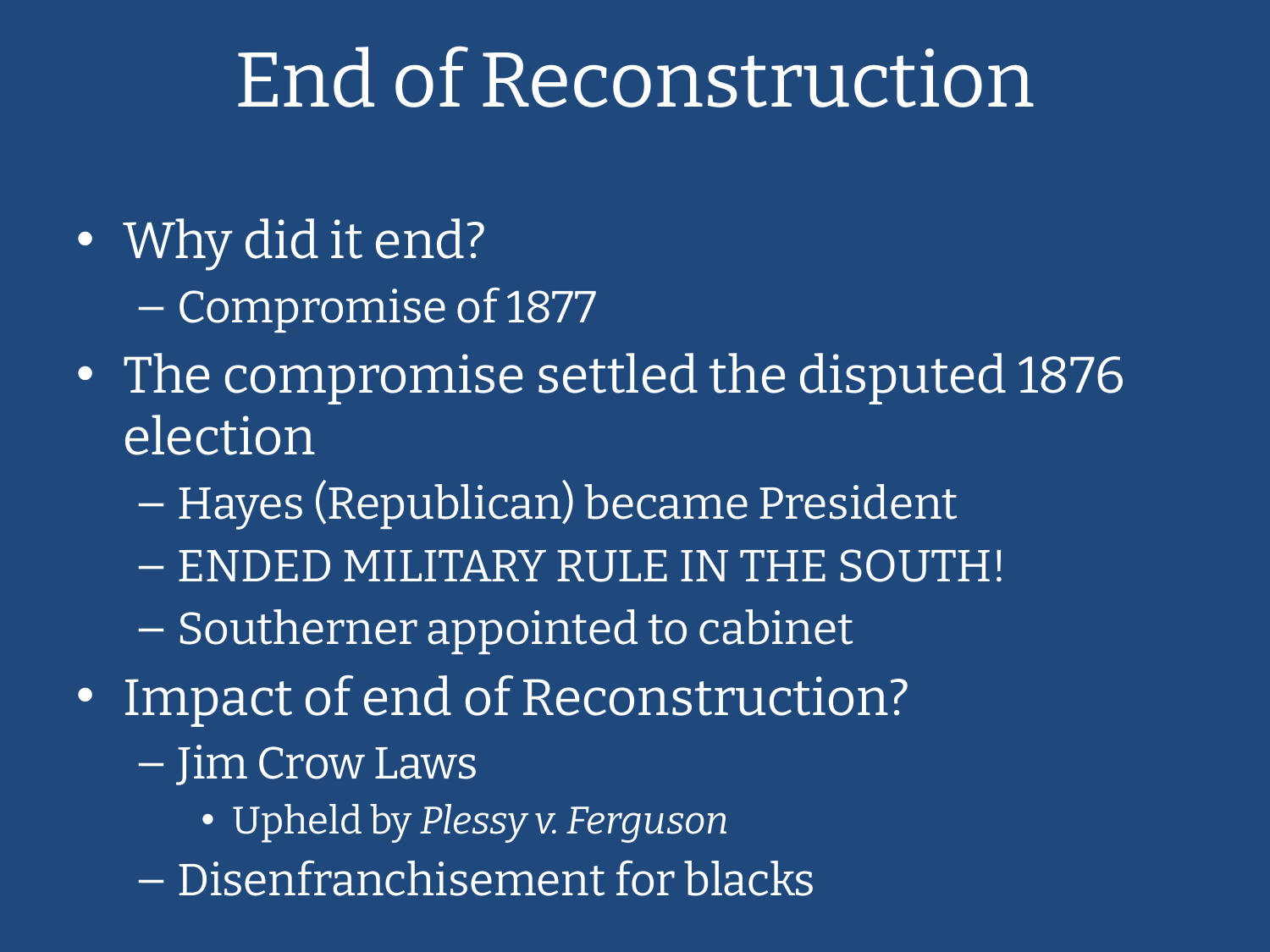

# End of Reconstruction
Why did it end?
Compromise of 1877
The compromise settled the disputed 1876 election
Hayes (Republican) became President
ENDED MILITARY RULE IN THE SOUTH!
Southerner appointed to cabinet
Impact of end of Reconstruction?
Jim Crow Laws
Upheld by Plessy v. Ferguson
Disenfranchisement for blacks